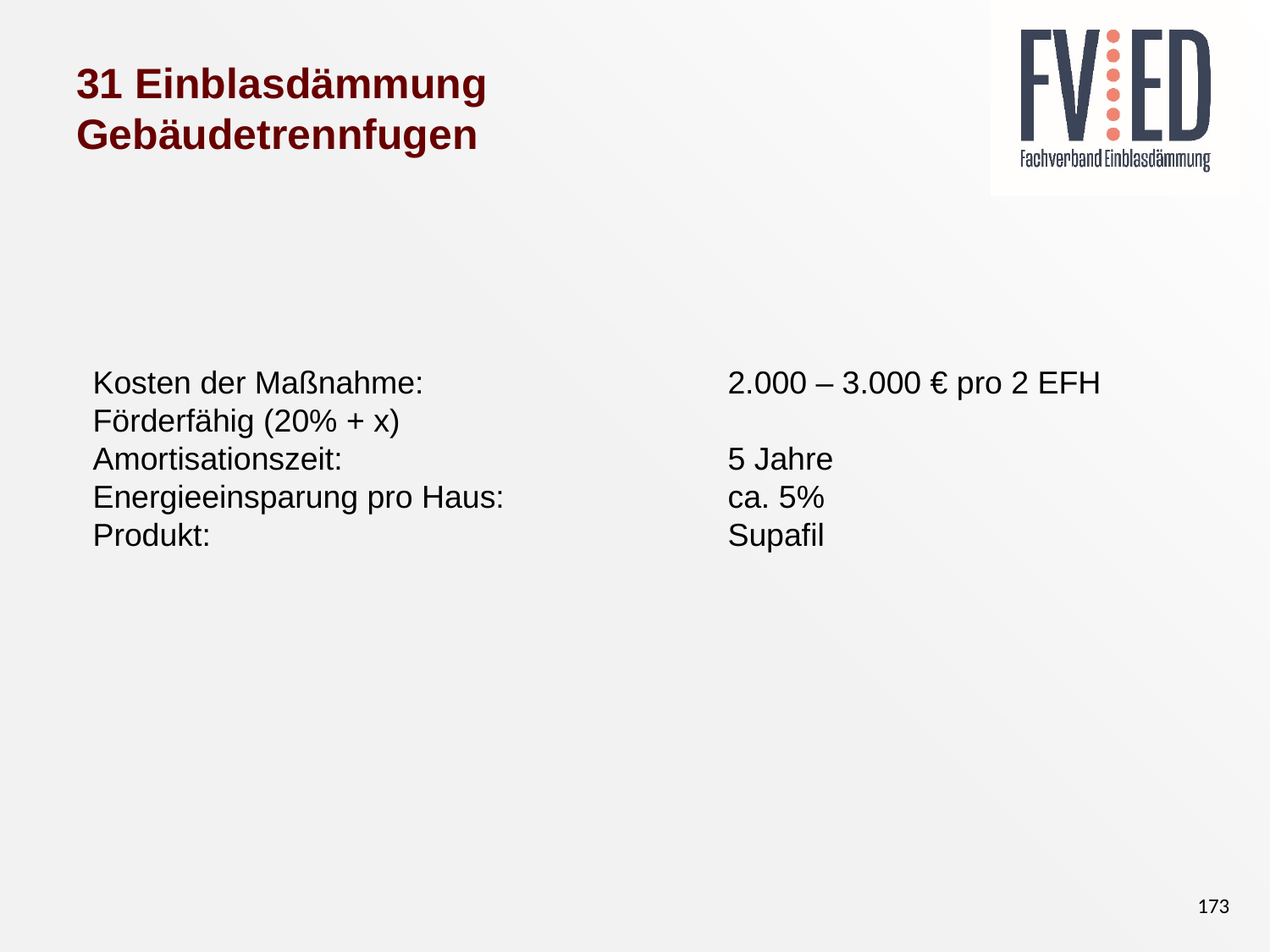

# 31 Einblasdämmung Gebäudetrennfugen
Kosten der Maßnahme: 			2.000 – 3.000 € pro 2 EFH
Förderfähig (20% + x)
Amortisationszeit: 			5 Jahre
Energieeinsparung pro Haus: 		ca. 5%
Produkt:					Supafil